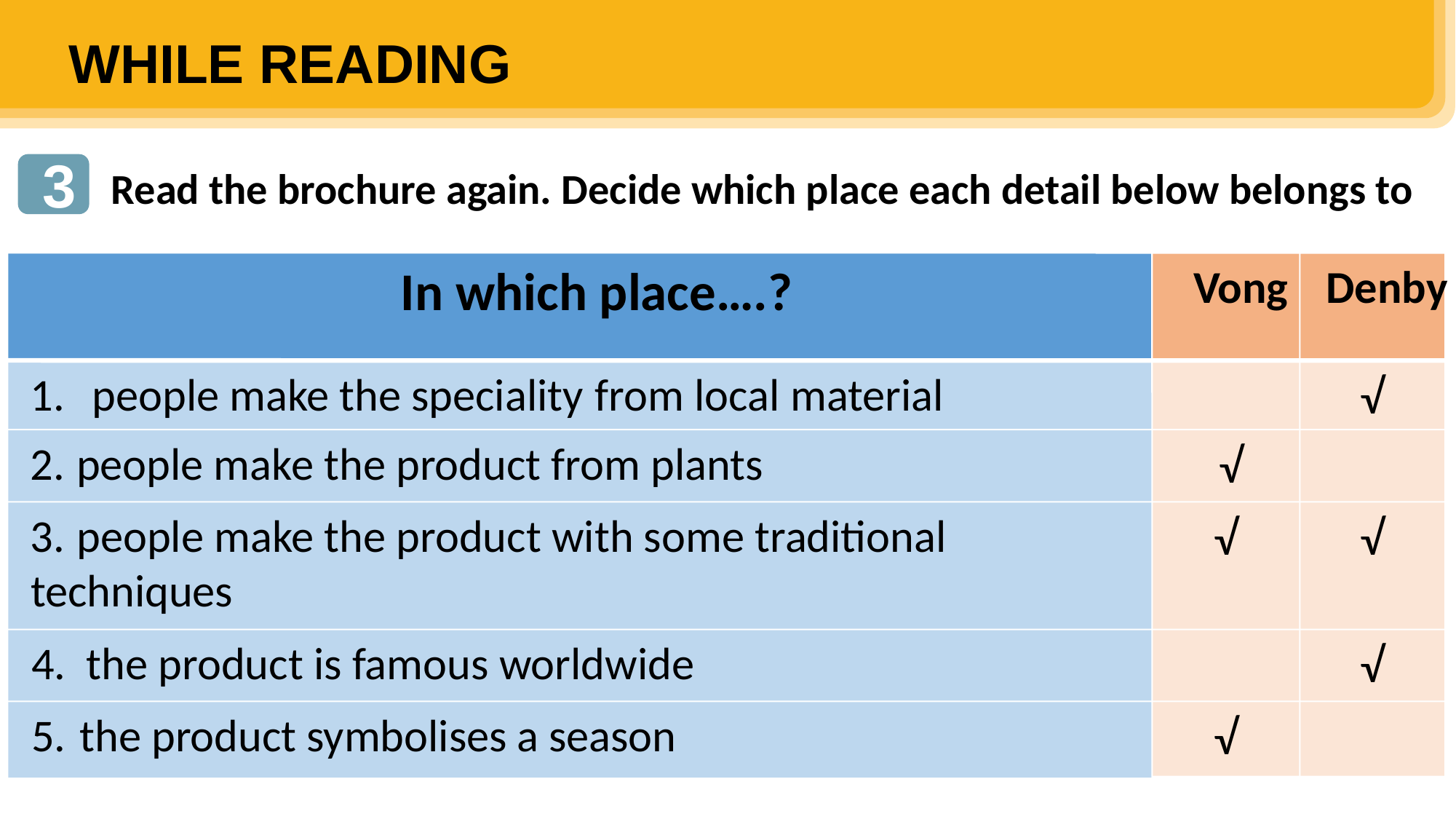

WHILE READING
3

Read the brochure again. Decide which place each detail below belongs to

In which place….?
Vong
Denby

1.
people make the
speciality
from local material
√

2.
people make the product from plants
√

3.
people make the product with some traditional
√
√
techniques

4.
the product is famous worldwide
√

5.
the product
symbolises
a season
√